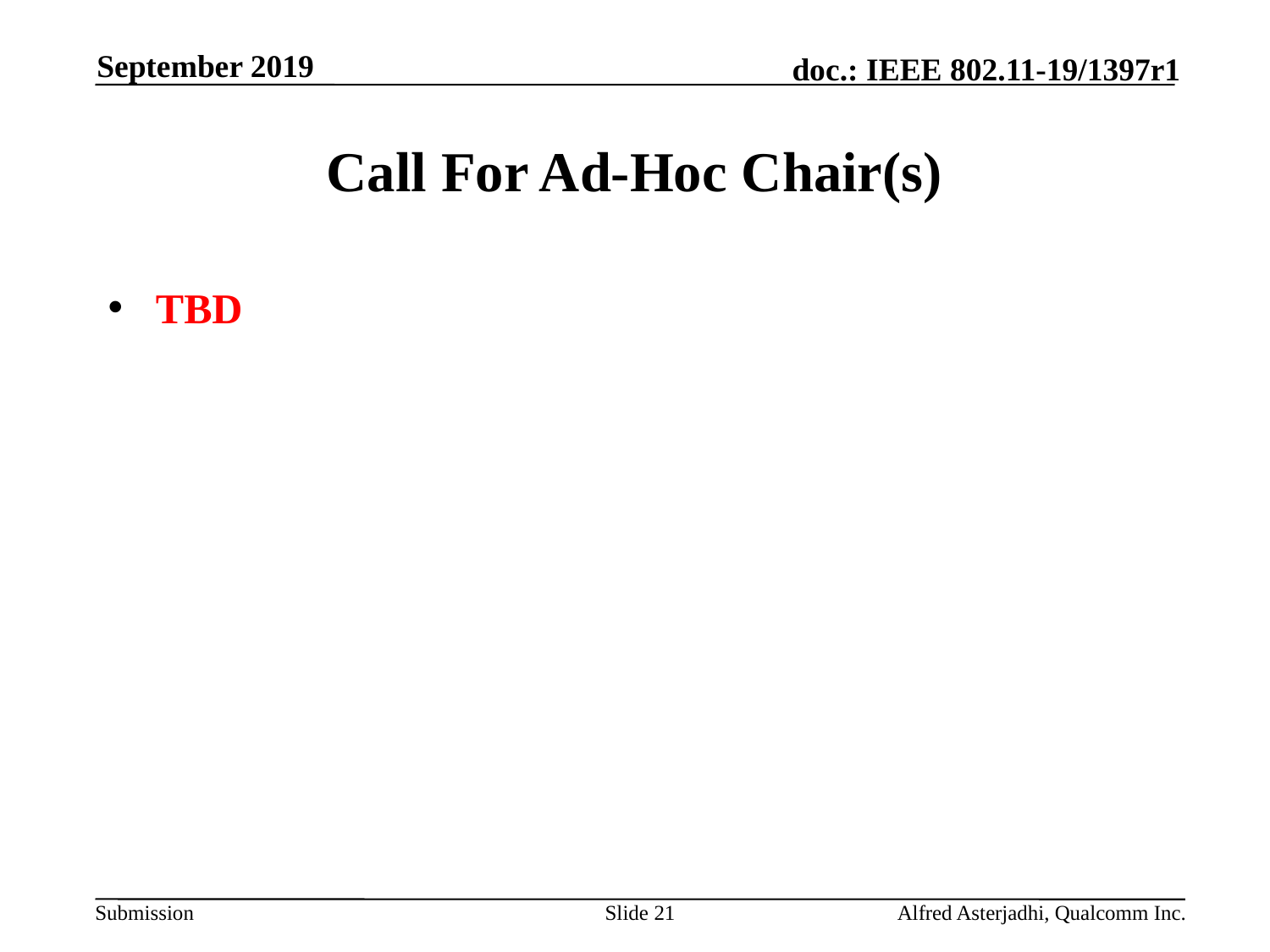

September 2019
# Call For Ad-Hoc Chair(s)
TBD
Slide 21
Alfred Asterjadhi, Qualcomm Inc.